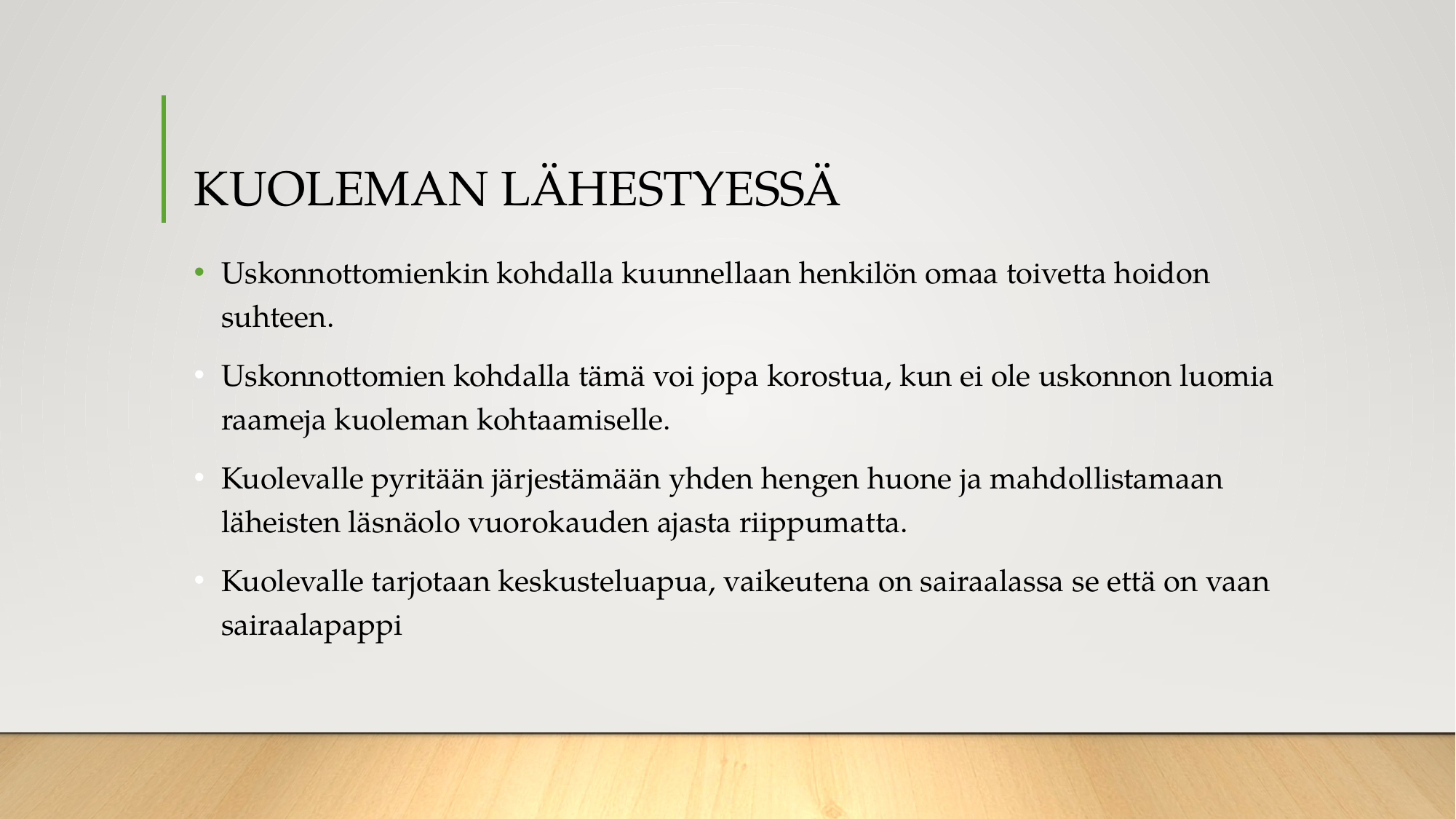

# KUOLEMAN LÄHESTYESSÄ
Uskonnottomienkin kohdalla kuunnellaan henkilön omaa toivetta hoidon suhteen.
Uskonnottomien kohdalla tämä voi jopa korostua, kun ei ole uskonnon luomia raameja kuoleman kohtaamiselle.
Kuolevalle pyritään järjestämään yhden hengen huone ja mahdollistamaan läheisten läsnäolo vuorokauden ajasta riippumatta.
Kuolevalle tarjotaan keskusteluapua, vaikeutena on sairaalassa se että on vaan sairaalapappi